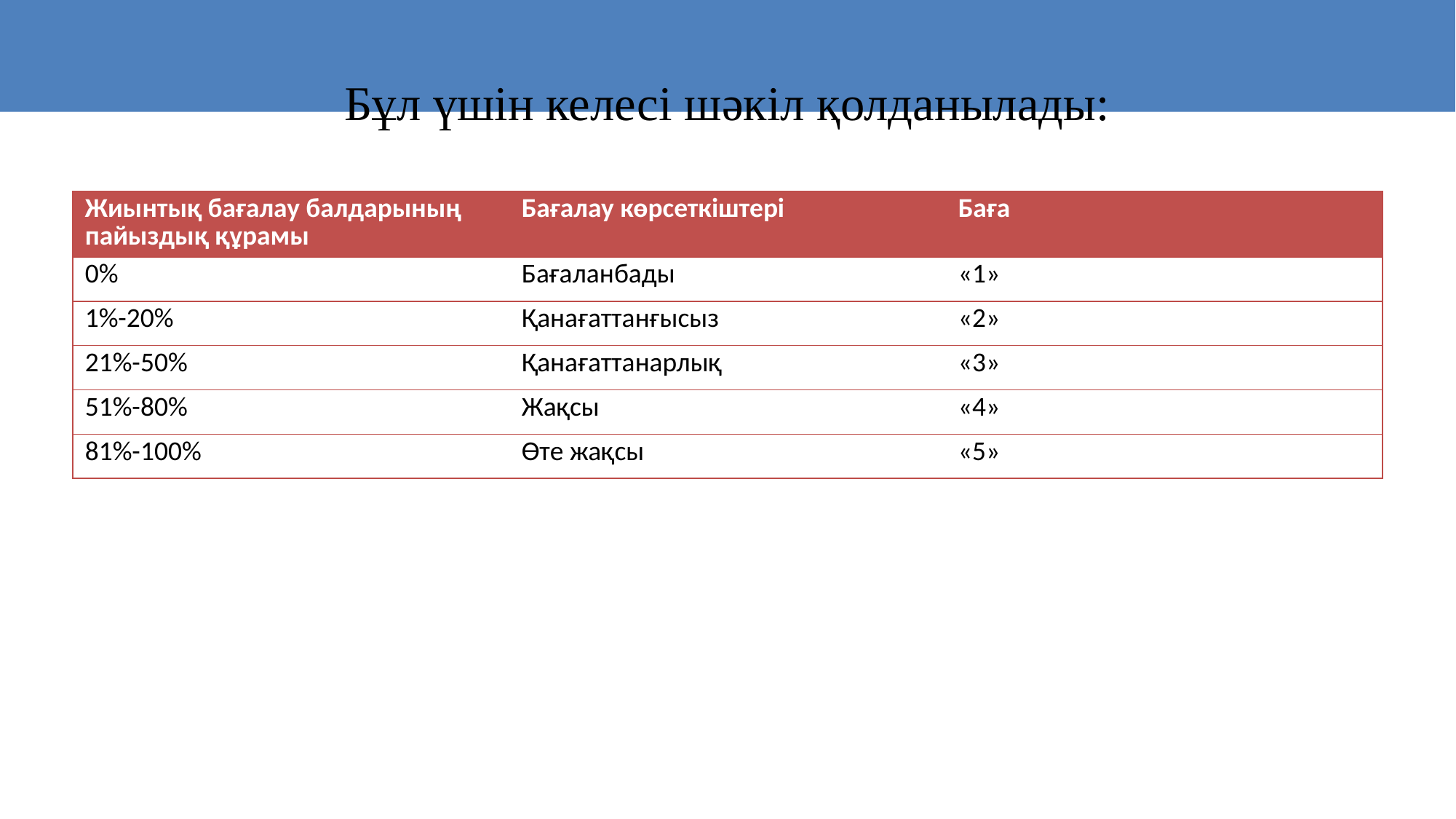

# Бұл үшін келесі шәкіл қолданылады:
| Жиынтық бағалау балдарының пайыздық құрамы | Бағалау көрсеткіштері | Баға |
| --- | --- | --- |
| 0% | Бағаланбады | «1» |
| 1%-20% | Қанағаттанғысыз | «2» |
| 21%-50% | Қанағаттанарлық | «3» |
| 51%-80% | Жақсы | «4» |
| 81%-100% | Өте жақсы | «5» |